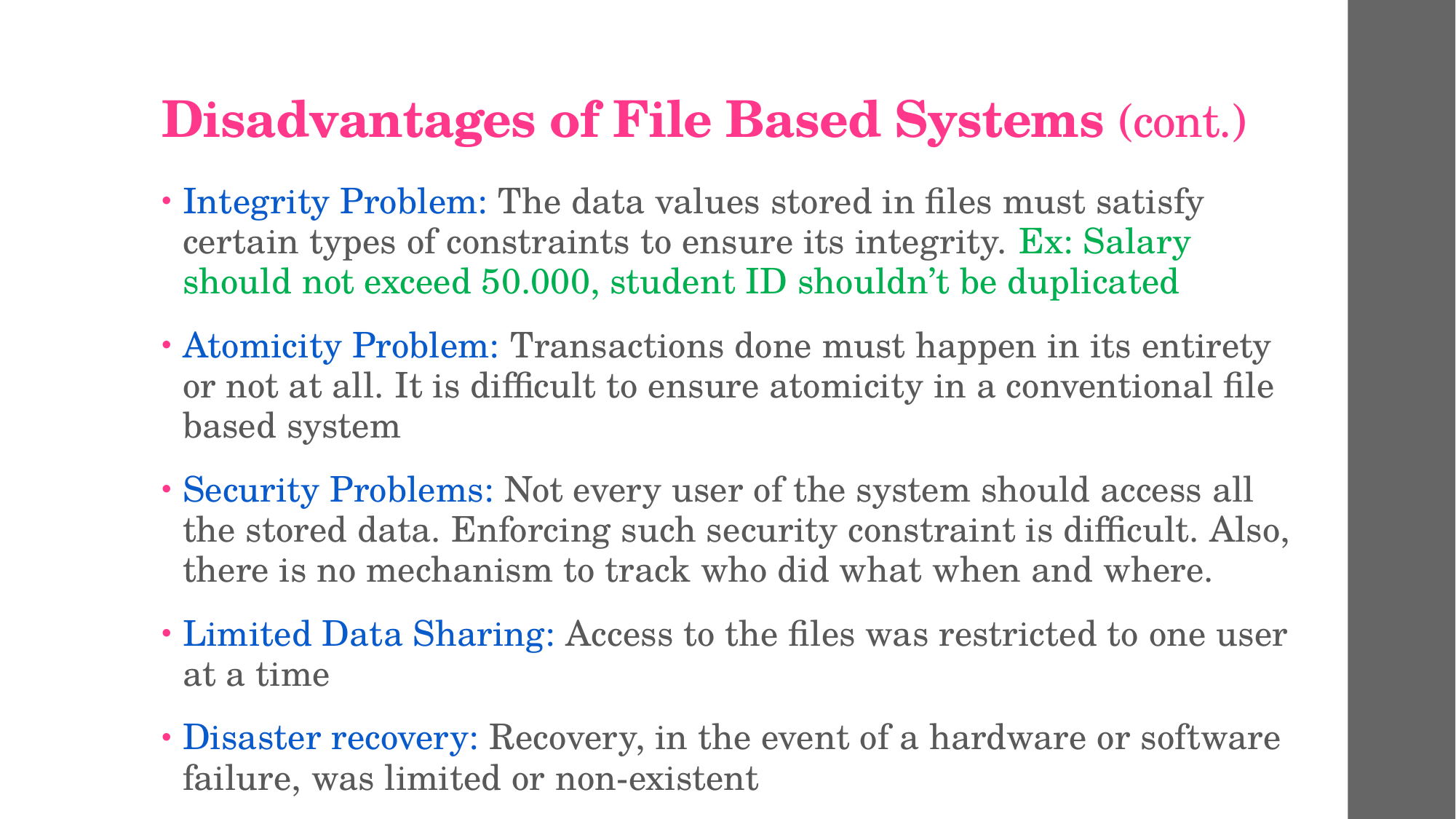

# Disadvantages of File Based Systems (cont.)
Integrity Problem: The data values stored in files must satisfy certain types of constraints to ensure its integrity. Ex: Salary should not exceed 50.000, student ID shouldn’t be duplicated
Atomicity Problem: Transactions done must happen in its entirety or not at all. It is difficult to ensure atomicity in a conventional file based system
Security Problems: Not every user of the system should access all the stored data. Enforcing such security constraint is difficult. Also, there is no mechanism to track who did what when and where.
Limited Data Sharing: Access to the files was restricted to one user at a time
Disaster recovery: Recovery, in the event of a hardware or software failure, was limited or non-existent